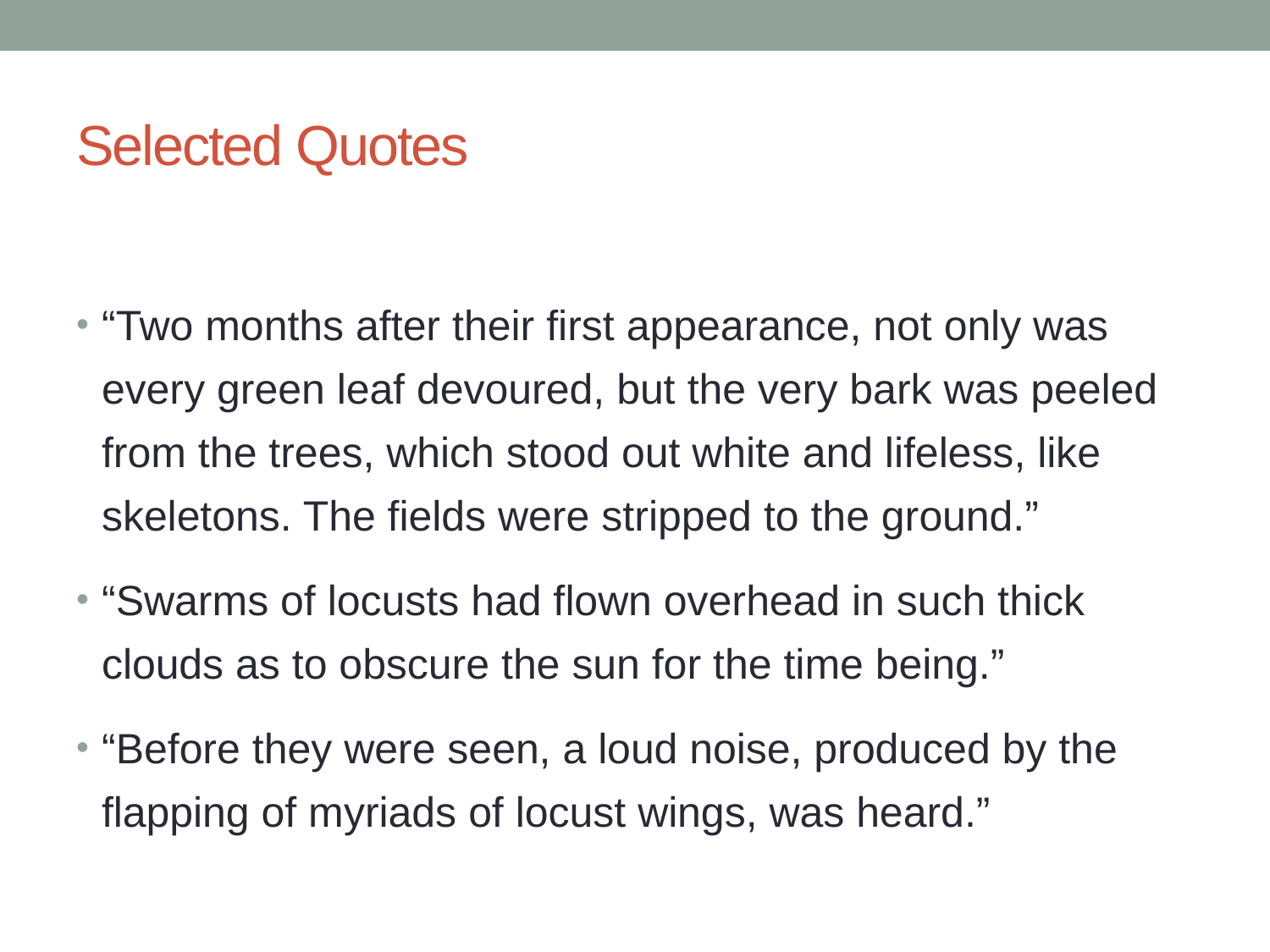

# Selected Quotes
“Two months after their first appearance, not only was every green leaf devoured, but the very bark was peeled from the trees, which stood out white and lifeless, like skeletons. The fields were stripped to the ground.”
“Swarms of locusts had flown overhead in such thick clouds as to obscure the sun for the time being.”
“Before they were seen, a loud noise, produced by the flapping of myriads of locust wings, was heard.”